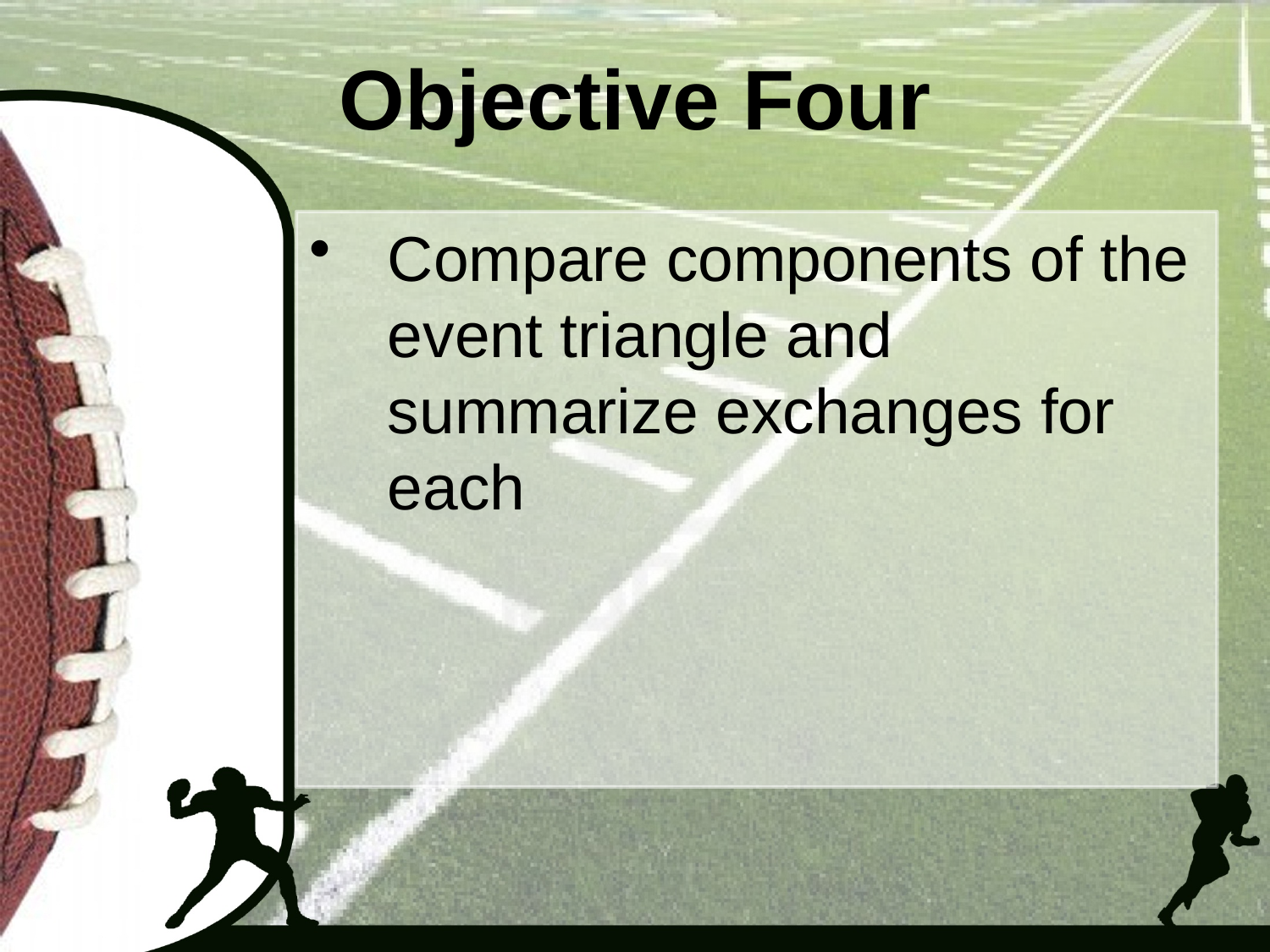

# Objective Four
Compare components of the event triangle and summarize exchanges for each